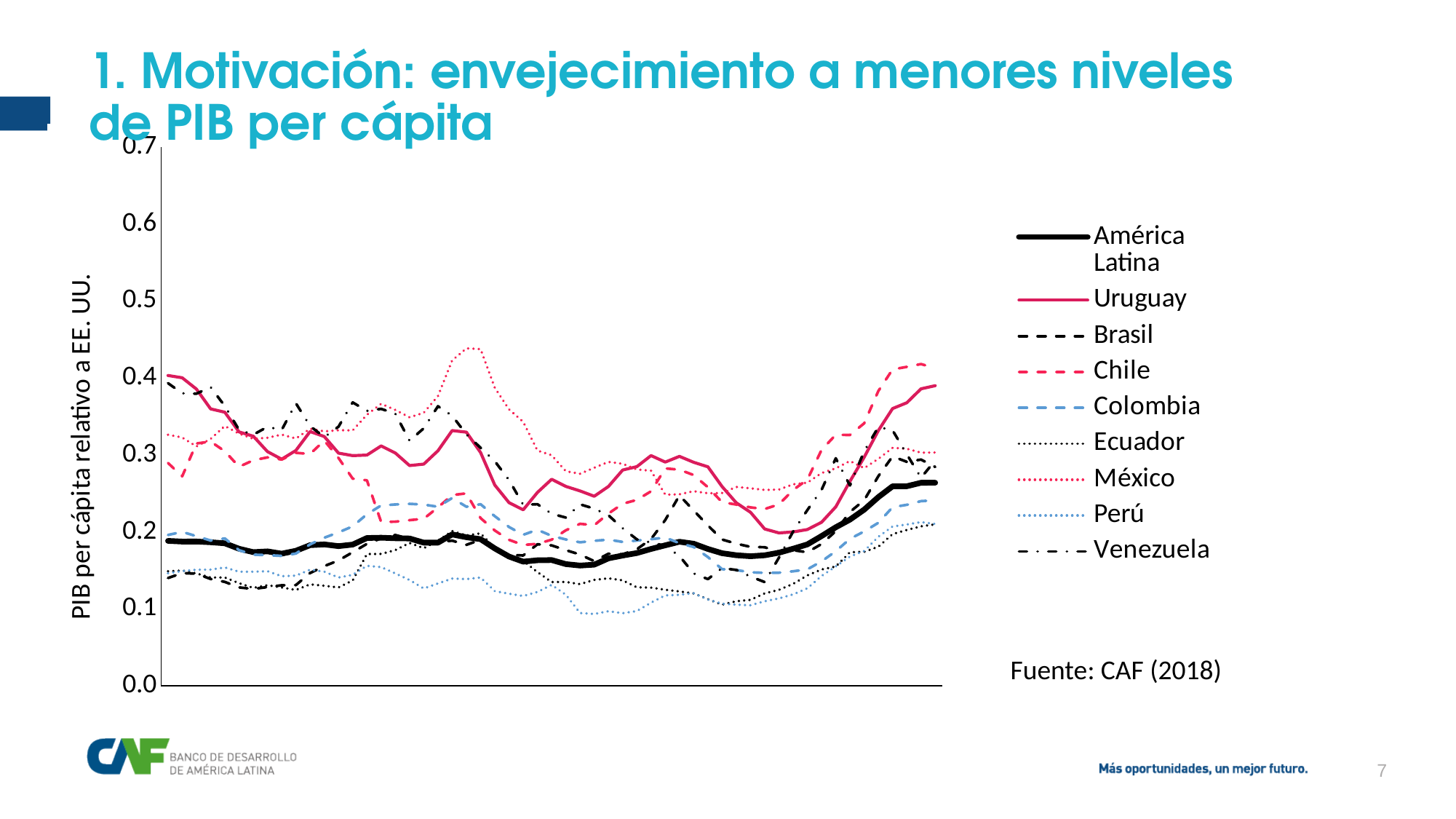

1. Motivación: envejecimiento a menores niveles de PIB per cápita

### Chart

| Category | América Latina |  | Brasil | Chile | Colombia |  | México | Perú | Venezuela |
|---|---|---|---|---|---|---|---|---|---|
| 1960 | 0.18823387467733907 | 0.403283799574074 | 0.139948572360805 | 0.28952972260942 | 0.195958233605072 | 0.148758025012029 | 0.326233857721573 | 0.146233545257764 | 0.393297246686841 |
| 1961 | 0.1873594516240208 | 0.400343023680709 | 0.146383680575929 | 0.27219961125256 | 0.199931556425803 | 0.149675087911319 | 0.322618517474029 | 0.148986441797507 | 0.380128121471843 |
| 1962 | 0.1873918416366649 | 0.385625411762242 | 0.145577750401845 | 0.314893914148561 | 0.194403296302453 | 0.145967476786122 | 0.311019417802976 | 0.150764559282042 | 0.379656834706191 |
| 1963 | 0.18648217897171618 | 0.359836772143909 | 0.138741953128556 | 0.317359232406949 | 0.18867261640968 | 0.140616257351147 | 0.320797975263104 | 0.150901485151288 | 0.388129166032198 |
| 1964 | 0.18514154959608783 | 0.355553599694411 | 0.13493363506824 | 0.304748478573844 | 0.191446948344997 | 0.140678327353749 | 0.33763890401612 | 0.153686285262048 | 0.363554377408668 |
| 1965 | 0.1780226329483357 | 0.329919114739921 | 0.127795826590156 | 0.284583512462698 | 0.176096349229188 | 0.133228540931885 | 0.327665193261161 | 0.148176588093734 | 0.332588111110964 |
| 1966 | 0.17358164349623842 | 0.3242934719158 | 0.125793979773419 | 0.293018912338445 | 0.170300409873469 | 0.127176894691271 | 0.320942784982883 | 0.14819884916922 | 0.326250962968428 |
| 1967 | 0.17460039752007783 | 0.304313325456112 | 0.128219904682291 | 0.296785268893468 | 0.169754627859455 | 0.130611013450745 | 0.32224870769711 | 0.148836079518518 | 0.336577227356633 |
| 1968 | 0.1716301299701634 | 0.294416983070463 | 0.130537490165304 | 0.293967522688634 | 0.168757019542318 | 0.127748685313134 | 0.326395904450714 | 0.142302305750136 | 0.332438019849224 |
| 1969 | 0.1753783520981529 | 0.305756796128586 | 0.130784440756047 | 0.302744088487446 | 0.171837748856858 | 0.124411411888404 | 0.321322662258034 | 0.143109936334379 | 0.367160011338302 |
| 1970 | 0.18264224090834433 | 0.330383815498897 | 0.146448219608367 | 0.301138173239802 | 0.183717789181006 | 0.131728573367139 | 0.334115620432908 | 0.150810596281935 | 0.337589372098232 |
| 1971 | 0.18367611996874808 | 0.323888906252448 | 0.155440775355549 | 0.318652816327708 | 0.1923679367463 | 0.129897343059319 | 0.330596990210976 | 0.148218321964838 | 0.323083800973125 |
| 1972 | 0.18143761071667927 | 0.302328459136602 | 0.162835242256939 | 0.295986923236952 | 0.199334271861537 | 0.127736685562026 | 0.332064498242681 | 0.14065207580522399 | 0.336804904004982 |
| 1973 | 0.18344554575364652 | 0.299053895425258 | 0.173479386810586 | 0.269147555038204 | 0.207114835670975 | 0.136820265359479 | 0.33193999403684 | 0.14410484459151 | 0.36827516039015 |
| 1974 | 0.19199878200881199 | 0.299792749541332 | 0.184377360252025 | 0.266914030769859 | 0.22288891826558 | 0.171113314326252 | 0.352249953923456 | 0.155850811985439 | 0.357301968196418 |
| 1975 | 0.192393925053792 | 0.311689746767353 | 0.19155746979504 | 0.212762113537265 | 0.234267940435805 | 0.171277773596833 | 0.366526845941848 | 0.154152862216133 | 0.359936189908627 |
| 1976 | 0.19166880844785647 | 0.302447395065088 | 0.195854678751076 | 0.213210543020268 | 0.235565275332894 | 0.176287409788917 | 0.358501960045066 | 0.14596607539804 | 0.353687573205696 |
| 1977 | 0.19140074387967806 | 0.286135976788631 | 0.190988498773655 | 0.215152957338888 | 0.236410522216607 | 0.185478788255811 | 0.348918134754173 | 0.137406256967963 | 0.318443575337149 |
| 1978 | 0.1859725548204713 | 0.288035474435916 | 0.18370519996835 | 0.217020055989951 | 0.235402216581984 | 0.178725627571728 | 0.354855813201564 | 0.126398790241307 | 0.334665704254597 |
| 1979 | 0.18595410643370403 | 0.305360848934054 | 0.186728750931965 | 0.231752904573601 | 0.232607746110825 | 0.188572279508694 | 0.376473660700356 | 0.132922607337361 | 0.363346706225184 |
| 1980 | 0.1966229977839621 | 0.331674347105105 | 0.188504461135055 | 0.247841103746454 | 0.243973961033401 | 0.200964755253667 | 0.422953408313798 | 0.139289472026413 | 0.351001302169097 |
| 1981 | 0.1929736741099128 | 0.329577996854865 | 0.183093949601005 | 0.249986358236977 | 0.232604616847914 | 0.195226052627412 | 0.438575179206057 | 0.1385447644602 | 0.326698900491531 |
| 1982 | 0.19045371908122394 | 0.303091995735558 | 0.189686472524879 | 0.21786718053932 | 0.235888008633303 | 0.198078987654138 | 0.437611868625368 | 0.140626005551204 | 0.309276413214394 |
| 1983 | 0.17838393306754127 | 0.260769835005866 | 0.175943903811849 | 0.201744767163292 | 0.220304745907018 | 0.178893474882948 | 0.387276328637769 | 0.122938072551247 | 0.291739207386049 |
| 1984 | 0.16792071202493838 | 0.237923153272125 | 0.170033617580033 | 0.189611465174745 | 0.206294648831891 | 0.167912255413247 | 0.359262649570041 | 0.119540223122956 | 0.267372610007528 |
| 1985 | 0.16127842493402864 | 0.228640146498893 | 0.169274764431096 | 0.182926878959323 | 0.196153472651277 | 0.162229313058269 | 0.343045058150107 | 0.116602245963566 | 0.235135857071951 |
| 1986 | 0.1630399428219229 | 0.251227088646711 | 0.183824246647539 | 0.184413192675431 | 0.202717257709111 | 0.147726616853766 | 0.30573159126632 | 0.121832090802308 | 0.235887153891906 |
| 1987 | 0.16333095174829845 | 0.268323808299362 | 0.182368739367652 | 0.189827756491034 | 0.194769524662181 | 0.134776452462046 | 0.299552382406644 | 0.131068695628394 | 0.22348394605002 |
| 1988 | 0.15807951959045408 | 0.259071601398205 | 0.176149361144618 | 0.202010821713881 | 0.190109897330276 | 0.134897251725383 | 0.278802347959979 | 0.11827618543766 | 0.218543665189066 |
| 1989 | 0.1561905164168336 | 0.253204309222907 | 0.170553573257566 | 0.210457439912994 | 0.186424261684639 | 0.132036873448759 | 0.275485706778856 | 0.0944582961219608 | 0.235748899689701 |
| 1990 | 0.15732208540001913 | 0.246247243877251 | 0.161814405244468 | 0.208567140711095 | 0.188357816566437 | 0.137541112571619 | 0.283286337092677 | 0.0932696342298097 | 0.230156129545712 |
| 1991 | 0.16552977021040455 | 0.258992669677387 | 0.171565897983885 | 0.223804535479632 | 0.189858664241902 | 0.139561413541195 | 0.290905803992197 | 0.0968100324721907 | 0.221512493403839 |
| 1992 | 0.16918677388922376 | 0.280329830157056 | 0.170766592275432 | 0.236501615896946 | 0.186922282379403 | 0.136969778052369 | 0.288454245548805 | 0.0942632696840825 | 0.204601210241013 |
| 1993 | 0.1724036114316664 | 0.284738719765583 | 0.177464976240596 | 0.241518020949081 | 0.18867976417529 | 0.127883506264615 | 0.281051660958625 | 0.0970447290147462 | 0.190183479775996 |
| 1994 | 0.1777311981240587 | 0.299089910698963 | 0.19055428563908 | 0.252745066949005 | 0.190440264078514 | 0.127524717286766 | 0.279448476301587 | 0.107981753639289 | 0.186059576144357 |
| 1995 | 0.18249626627303525 | 0.29065282057884 | 0.21540383081297 | 0.282439390678343 | 0.192560588014852 | 0.12471821974229 | 0.248343483633536 | 0.11740079148638 | 0.181807174584324 |
| 1996 | 0.18713520110087087 | 0.298100555779852 | 0.247348598869095 | 0.280789798071344 | 0.185256379662397 | 0.122498116219239 | 0.248751756310867 | 0.118160765799947 | 0.168580560452248 |
| 1997 | 0.1845770642438355 | 0.290389879523739 | 0.227775994531247 | 0.273812194196131 | 0.180335003622475 | 0.119970828138015 | 0.252830206733294 | 0.120238125041856 | 0.145968104245009 |
| 1998 | 0.17774998897938837 | 0.284526282878895 | 0.208311369625513 | 0.257975245482296 | 0.167219836375477 | 0.112533994039576 | 0.250150004601369 | 0.111995523854723 | 0.138541846291156 |
| 1999 | 0.17222214835243763 | 0.258863540426312 | 0.190034367037427 | 0.238563934856488 | 0.151460829238212 | 0.105373010405091 | 0.250481819068216 | 0.106610639822676 | 0.152816952401115 |
| 2000 | 0.16959721166838315 | 0.237676608467326 | 0.184589430638306 | 0.235453668134661 | 0.150328949689244 | 0.109772972631206 | 0.25837850618515 | 0.105336185690382 | 0.150475214832046 |
| 2001 | 0.1683097113039045 | 0.225409760323339 | 0.180476186027146 | 0.231751303278958 | 0.147388328672328 | 0.111623738228447 | 0.256595672974744 | 0.104613117328487 | 0.141855712962953 |
| 2002 | 0.16950229134617978 | 0.2037254771351 | 0.179958871503577 | 0.229669153965175 | 0.146747892066152 | 0.120008237312486 | 0.254462891972244 | 0.109773571187114 | 0.134718263103509 |
| 2003 | 0.17288443422012234 | 0.198585735727996 | 0.17403734198309 | 0.235666141180411 | 0.14686406880507 | 0.124605338826978 | 0.25499473107675 | 0.113462683481977 | 0.166453757762449 |
| 2004 | 0.1780487414799532 | 0.199842798475824 | 0.176099094298768 | 0.254472033483322 | 0.148725533234083 | 0.132418887315374 | 0.261780017962671 | 0.118711385447554 | 0.200494544997239 |
| 2005 | 0.1836510613072848 | 0.202991270948394 | 0.173478379398304 | 0.267837594947457 | 0.15122065297024 | 0.143389888155208 | 0.263847428256592 | 0.126563102109961 | 0.228261530964288 |
| 2006 | 0.19451549959501802 | 0.212439208126401 | 0.184162968841171 | 0.306494986868214 | 0.161632013384509 | 0.151006806702357 | 0.276405527913649 | 0.142710932847583 | 0.25455606775217 |
| 2007 | 0.20595192651831734 | 0.232522586319982 | 0.201002306102986 | 0.326149059480857 | 0.174812724911379 | 0.154959074058154 | 0.282599265270341 | 0.154975990247451 | 0.295610476319579 |
| 2008 | 0.21592346556788602 | 0.265718795265036 | 0.225829128309897 | 0.325896405401843 | 0.190949147091847 | 0.173498002629458 | 0.292059916860723 | 0.167888514441769 | 0.260274422621477 |
| 2009 | 0.22886644257720476 | 0.297018082055126 | 0.241143010016933 | 0.341117608450403 | 0.200530411069639 | 0.174046822430279 | 0.282826792196125 | 0.175101315697957 | 0.304832381835326 |
| 2010 | 0.24520570092490723 | 0.331833016019424 | 0.272480943673668 | 0.383280302989059 | 0.211851072295764 | 0.180671876289386 | 0.294852643979412 | 0.193646061339847 | 0.336309163640428 |
| 2011 | 0.25920639292798137 | 0.360322666816659 | 0.298028733490135 | 0.411166311028432 | 0.232075590343647 | 0.197087853660251 | 0.309161022414038 | 0.206959842581212 | 0.332029947477511 |
| 2012 | 0.25929882963359596 | 0.367858618368442 | 0.291011625254358 | 0.414505316980691 | 0.235103613295395 | 0.202457257983379 | 0.308012748689168 | 0.209520945516367 | 0.300840056397069 |
| 2013 | 0.2637815308728974 | 0.38595062130488 | 0.293909300363018 | 0.418155244125113 | 0.239962925652261 | 0.207150421773369 | 0.302931346630076 | 0.212678469438972 | 0.270291245219511 |
| 2014 | 0.26386629174471393 | 0.390029859167648 | 0.284374359130641 | 0.412705754313941 | 0.240941465799683 | 0.209745880473042 | 0.303153178309181 | 0.21022701094206 | 0.292849534871579 |
Fuente: CAF (2018)
7